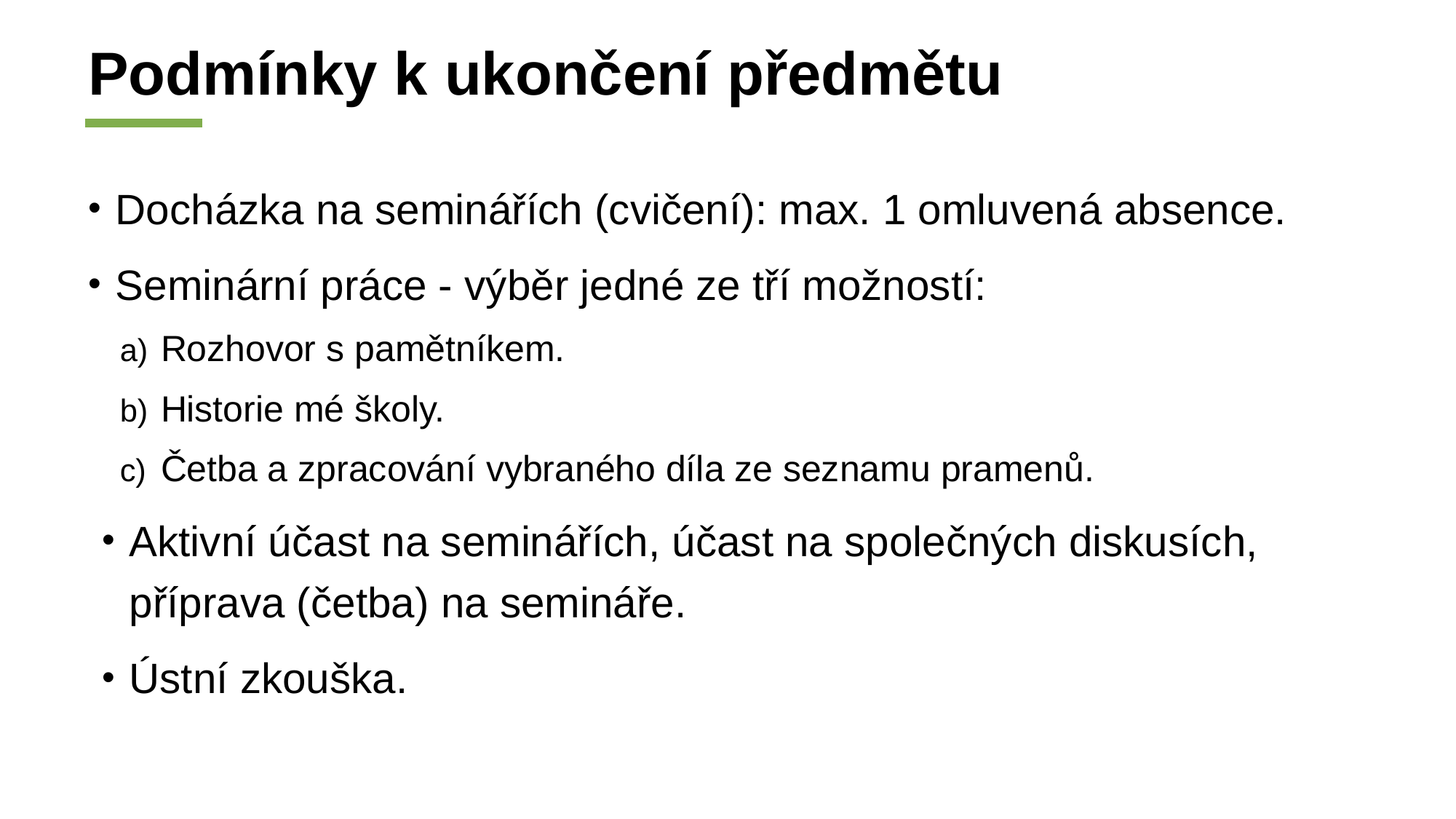

# Podmínky k ukončení předmětu
Docházka na seminářích (cvičení): max. 1 omluvená absence.
Seminární práce - výběr jedné ze tří možností:
Rozhovor s pamětníkem.
Historie mé školy.
Četba a zpracování vybraného díla ze seznamu pramenů.
Aktivní účast na seminářích, účast na společných diskusích, příprava (četba) na semináře.
Ústní zkouška.